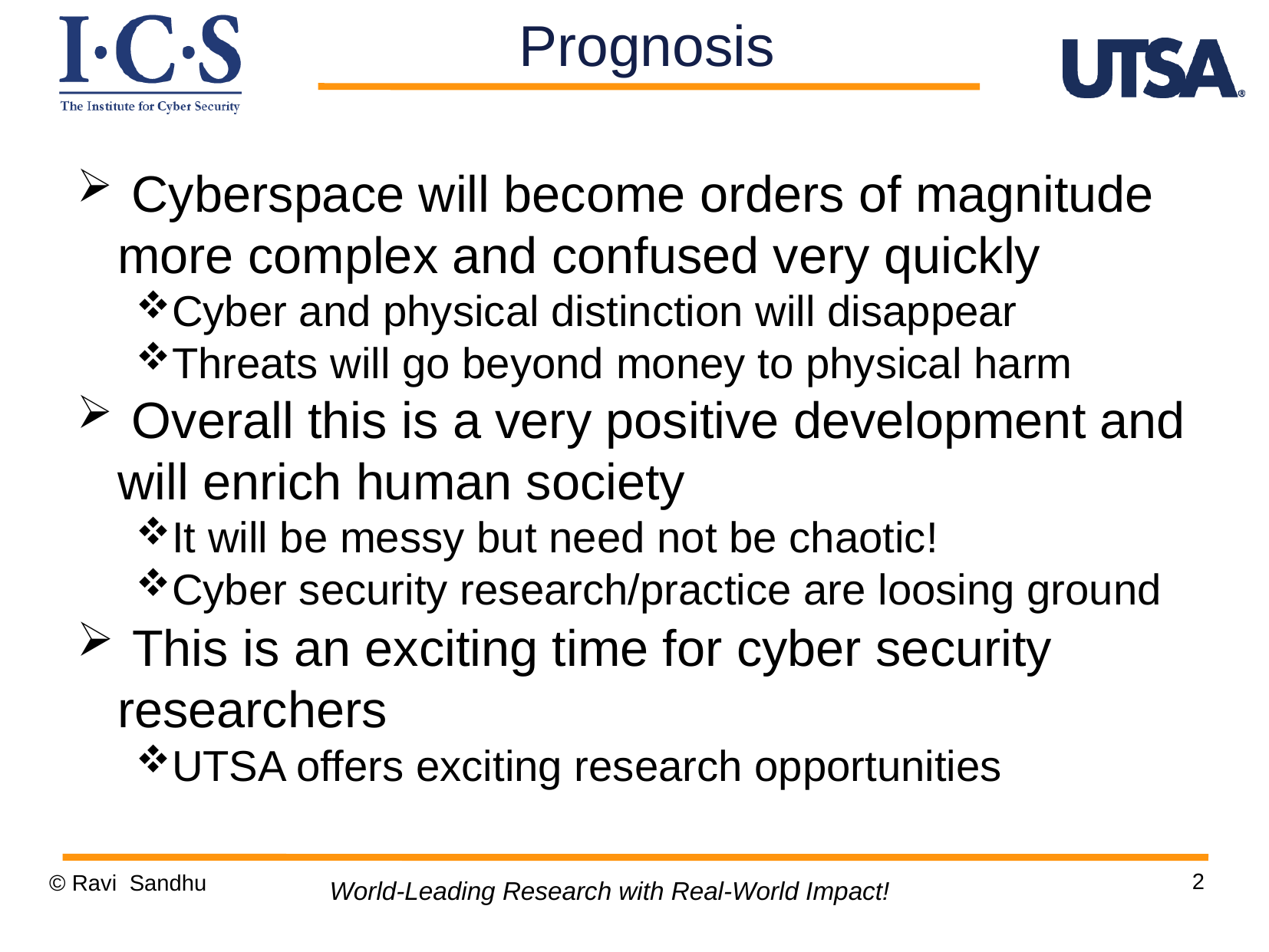

Prognosis
 Cyberspace will become orders of magnitude more complex and confused very quickly
Cyber and physical distinction will disappear
Threats will go beyond money to physical harm
 Overall this is a very positive development and will enrich human society
It will be messy but need not be chaotic!
Cyber security research/practice are loosing ground
 This is an exciting time for cyber security researchers
UTSA offers exciting research opportunities

2
© Ravi  Sandhu
World-Leading Research with Real-World Impact!